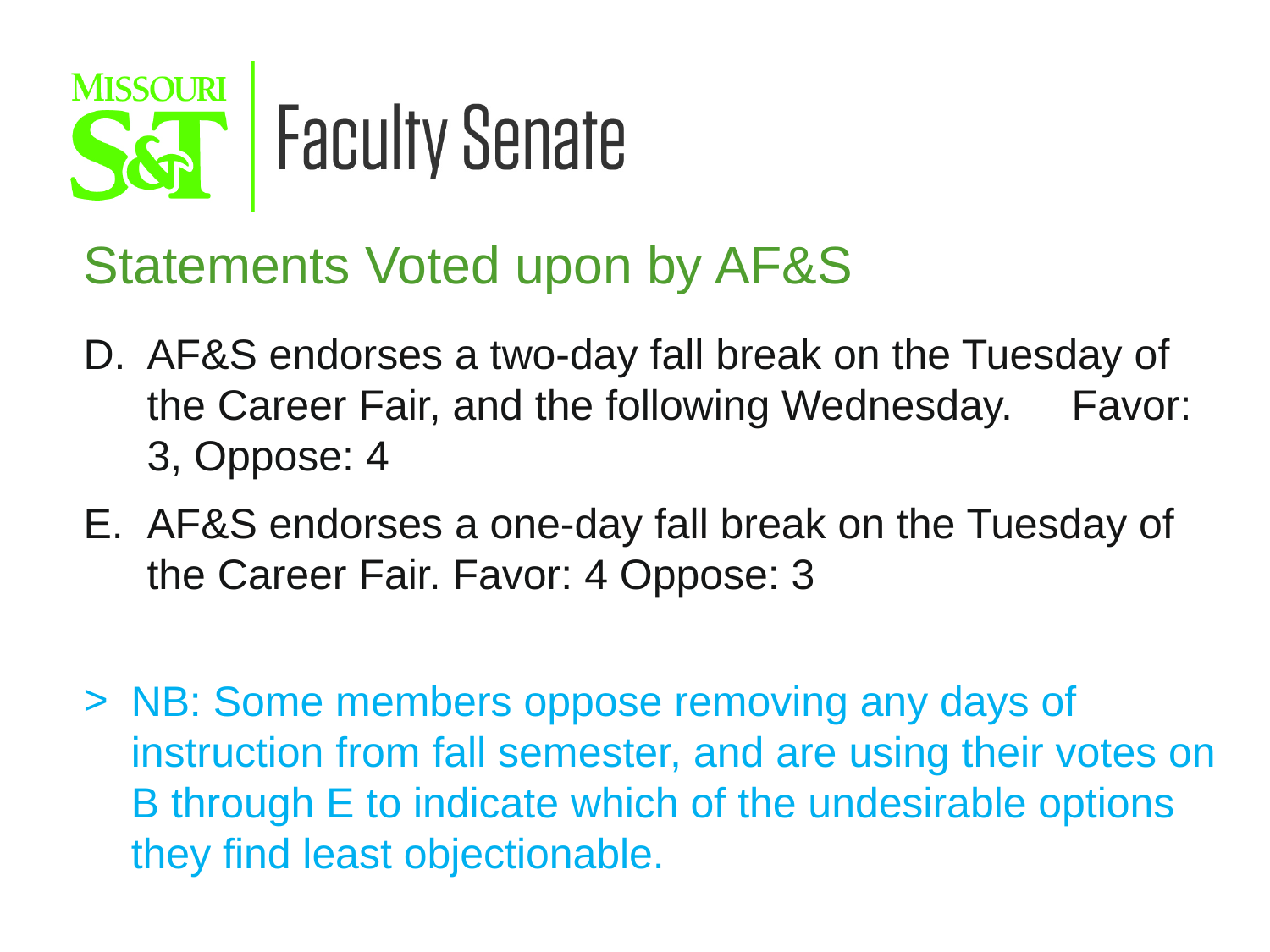

Statements Voted upon by AF&S
AF&S endorses a two-day fall break on the Tuesday of the Career Fair, and the following Wednesday.     Favor: 3, Oppose: 4
AF&S endorses a one-day fall break on the Tuesday of the Career Fair. Favor: 4 Oppose: 3

NB: Some members oppose removing any days of instruction from fall semester, and are using their votes on B through E to indicate which of the undesirable options they find least objectionable.